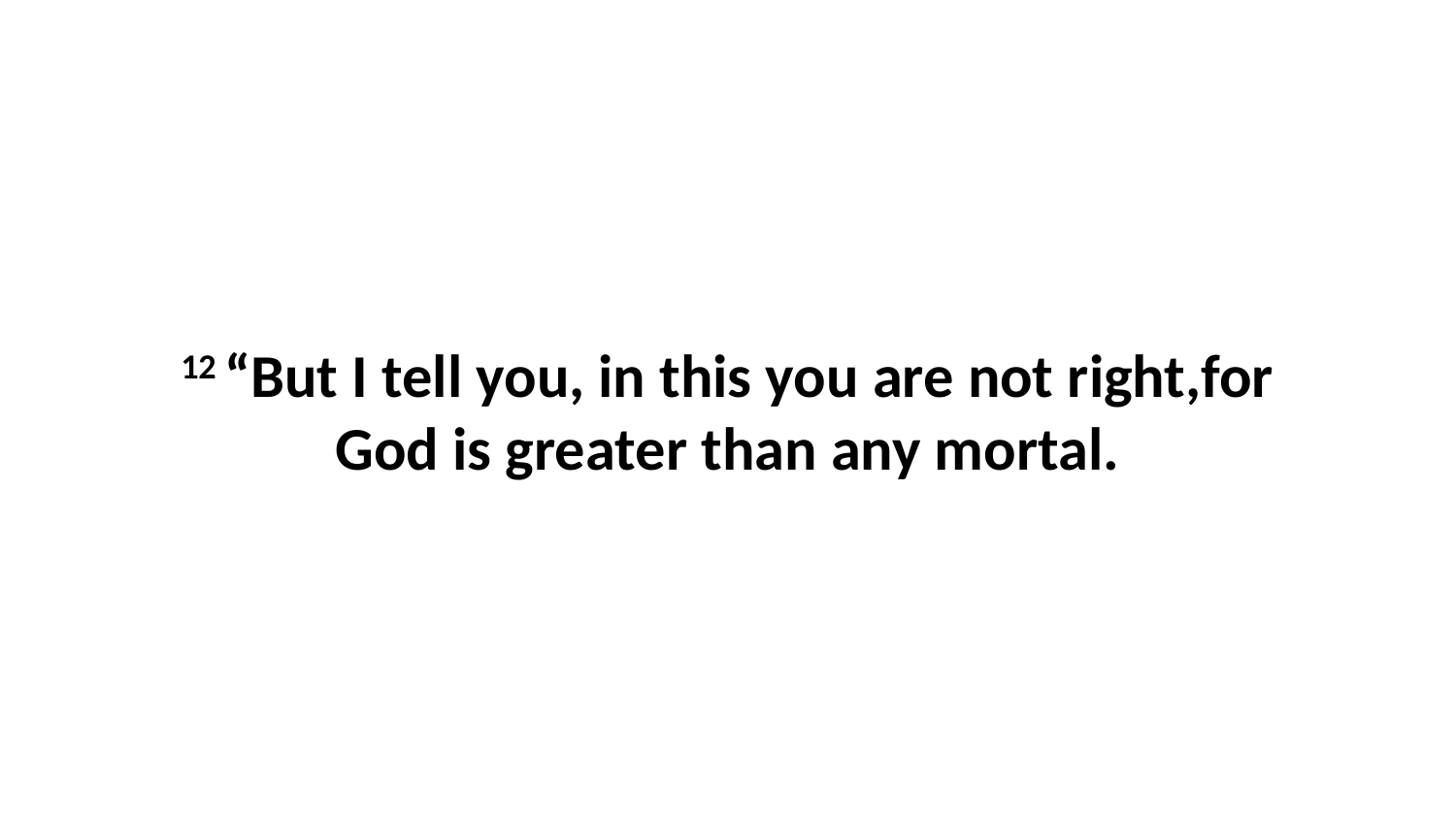

12 “But I tell you, in this you are not right,for God is greater than any mortal.